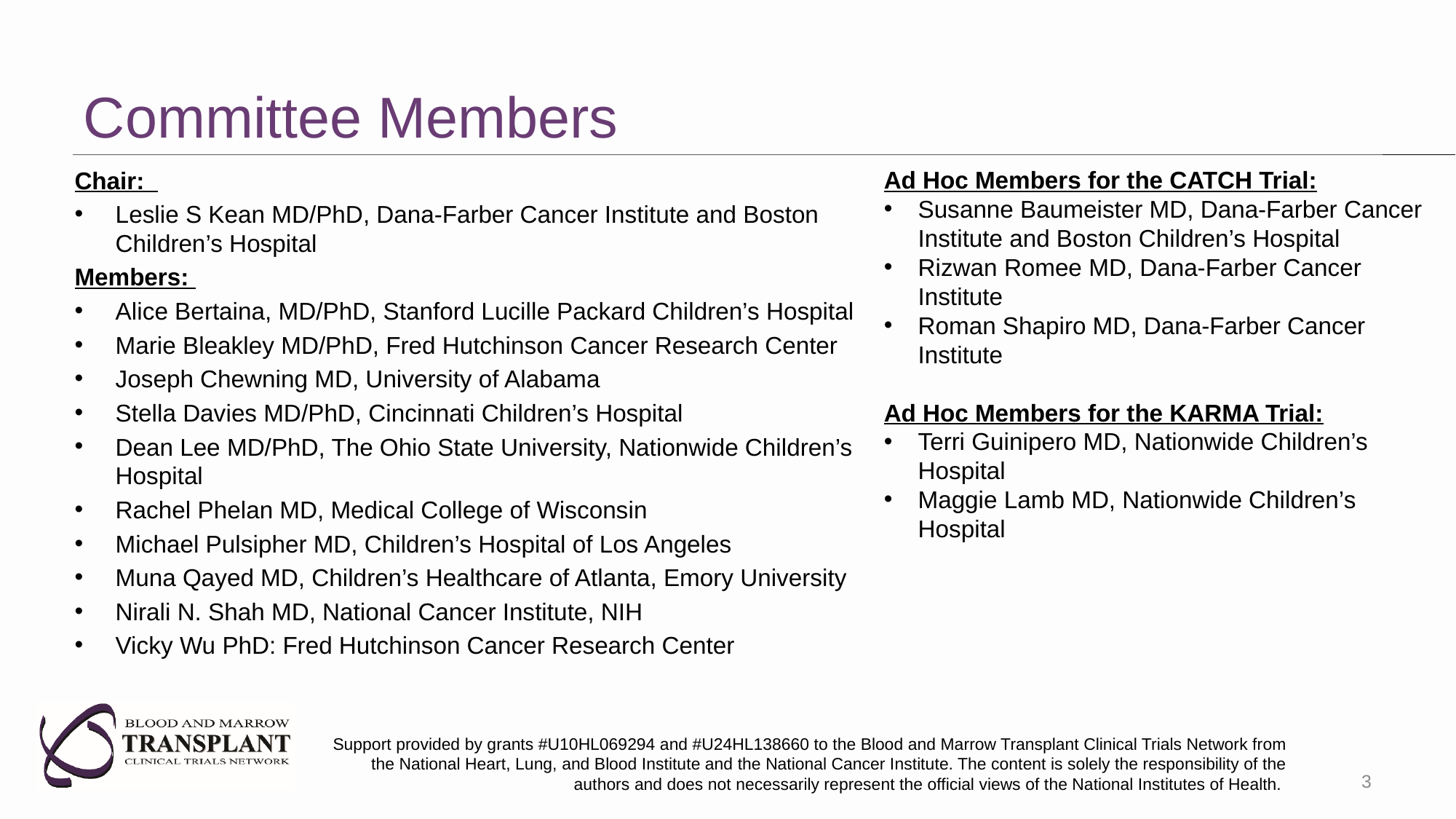

# Committee Members
Chair:
Leslie S Kean MD/PhD, Dana-Farber Cancer Institute and Boston Children’s Hospital
Members:
Alice Bertaina, MD/PhD, Stanford Lucille Packard Children’s Hospital
Marie Bleakley MD/PhD, Fred Hutchinson Cancer Research Center
Joseph Chewning MD, University of Alabama
Stella Davies MD/PhD, Cincinnati Children’s Hospital
Dean Lee MD/PhD, The Ohio State University, Nationwide Children’s Hospital
Rachel Phelan MD, Medical College of Wisconsin
Michael Pulsipher MD, Children’s Hospital of Los Angeles
Muna Qayed MD, Children’s Healthcare of Atlanta, Emory University
Nirali N. Shah MD, National Cancer Institute, NIH
Vicky Wu PhD: Fred Hutchinson Cancer Research Center

Ad Hoc Members for the CATCH Trial:
Susanne Baumeister MD, Dana-Farber Cancer Institute and Boston Children’s Hospital
Rizwan Romee MD, Dana-Farber Cancer Institute
Roman Shapiro MD, Dana-Farber Cancer Institute

Ad Hoc Members for the KARMA Trial:
Terri Guinipero MD, Nationwide Children’s Hospital
Maggie Lamb MD, Nationwide Children’s Hospital

Support provided by grants #U10HL069294 and #U24HL138660 to the Blood and Marrow Transplant Clinical Trials Network from the National Heart, Lung, and Blood Institute and the National Cancer Institute. The content is solely the responsibility of the authors and does not necessarily represent the official views of the National Institutes of Health.
3